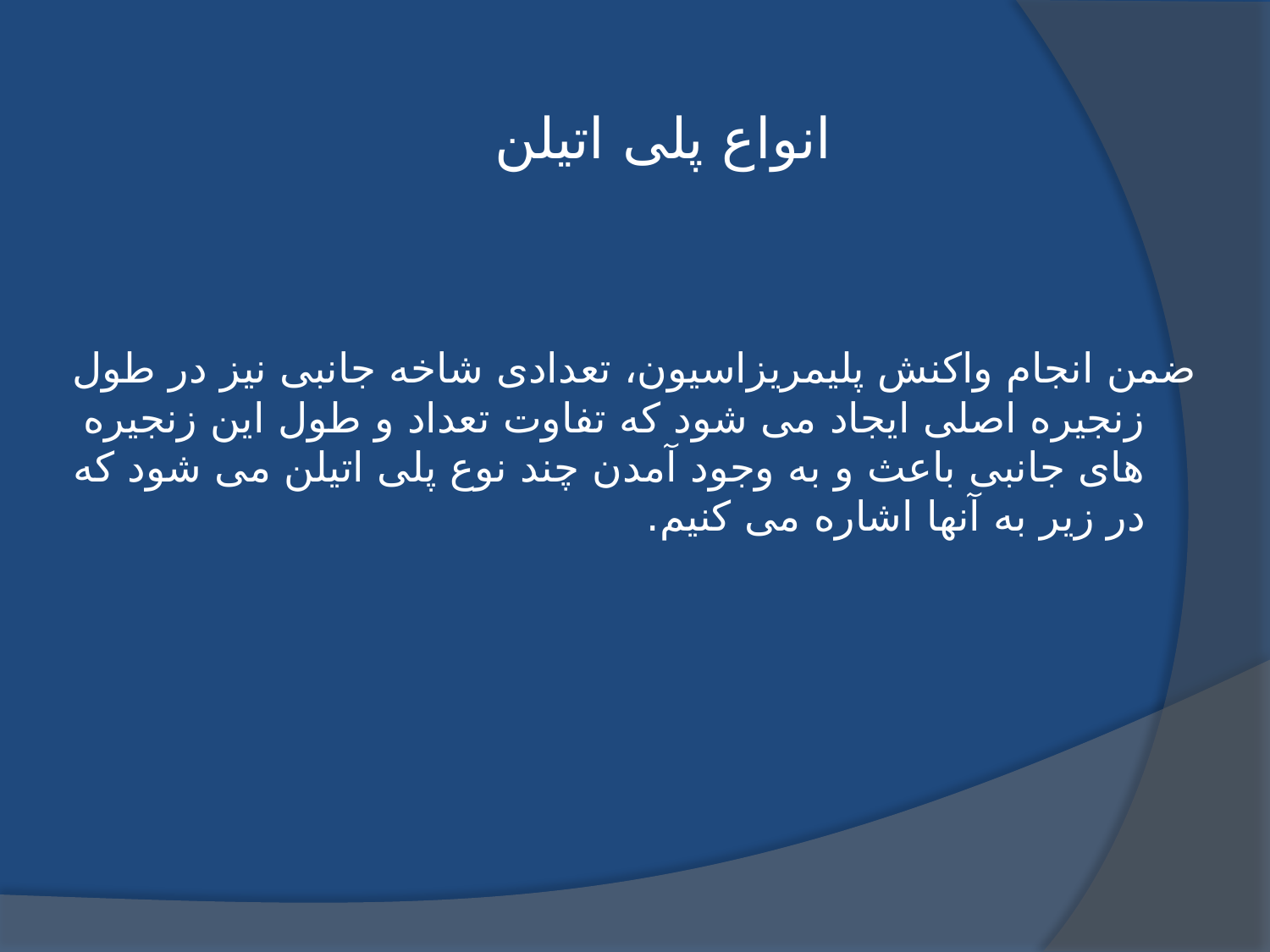

# انواع پلی اتیلن
ضمن انجام واکنش پلیمریزاسیون، تعدادی شاخه جانبی نیز در طول زنجیره اصلی ایجاد می شود که تفاوت تعداد و طول این زنجیره های جانبی باعث و به وجود آمدن چند نوع پلی اتیلن می شود که در زیر به آنها اشاره می کنیم.